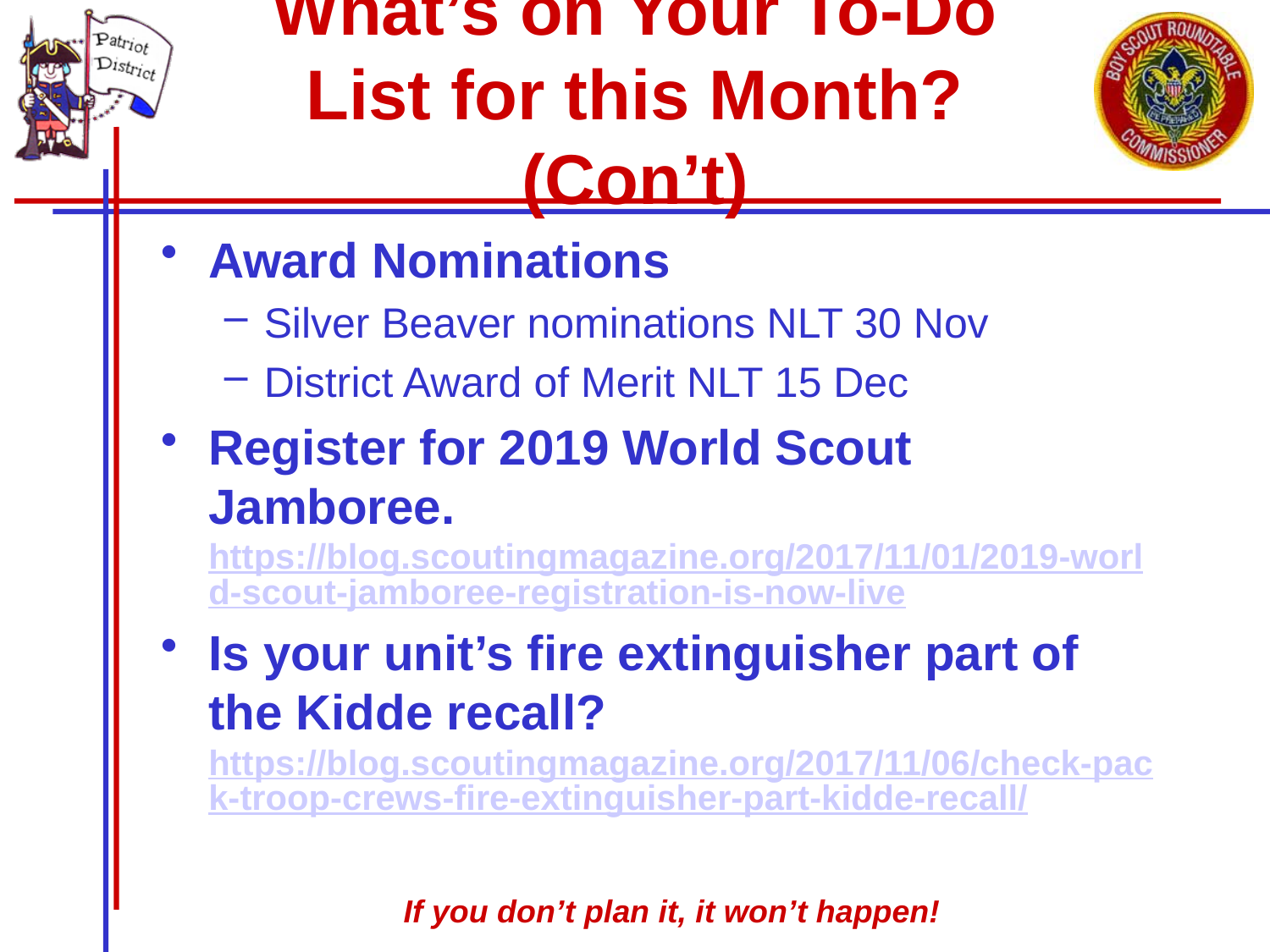

# What’s on Your To-Do List for this Month? (Con’t)
Award Nominations
Silver Beaver nominations NLT 30 Nov
District Award of Merit NLT 15 Dec
Register for 2019 World Scout Jamboree. https://blog.scoutingmagazine.org/2017/11/01/2019-world-scout-jamboree-registration-is-now-live
Is your unit’s fire extinguisher part of the Kidde recall? https://blog.scoutingmagazine.org/2017/11/06/check-pack-troop-crews-fire-extinguisher-part-kidde-recall/